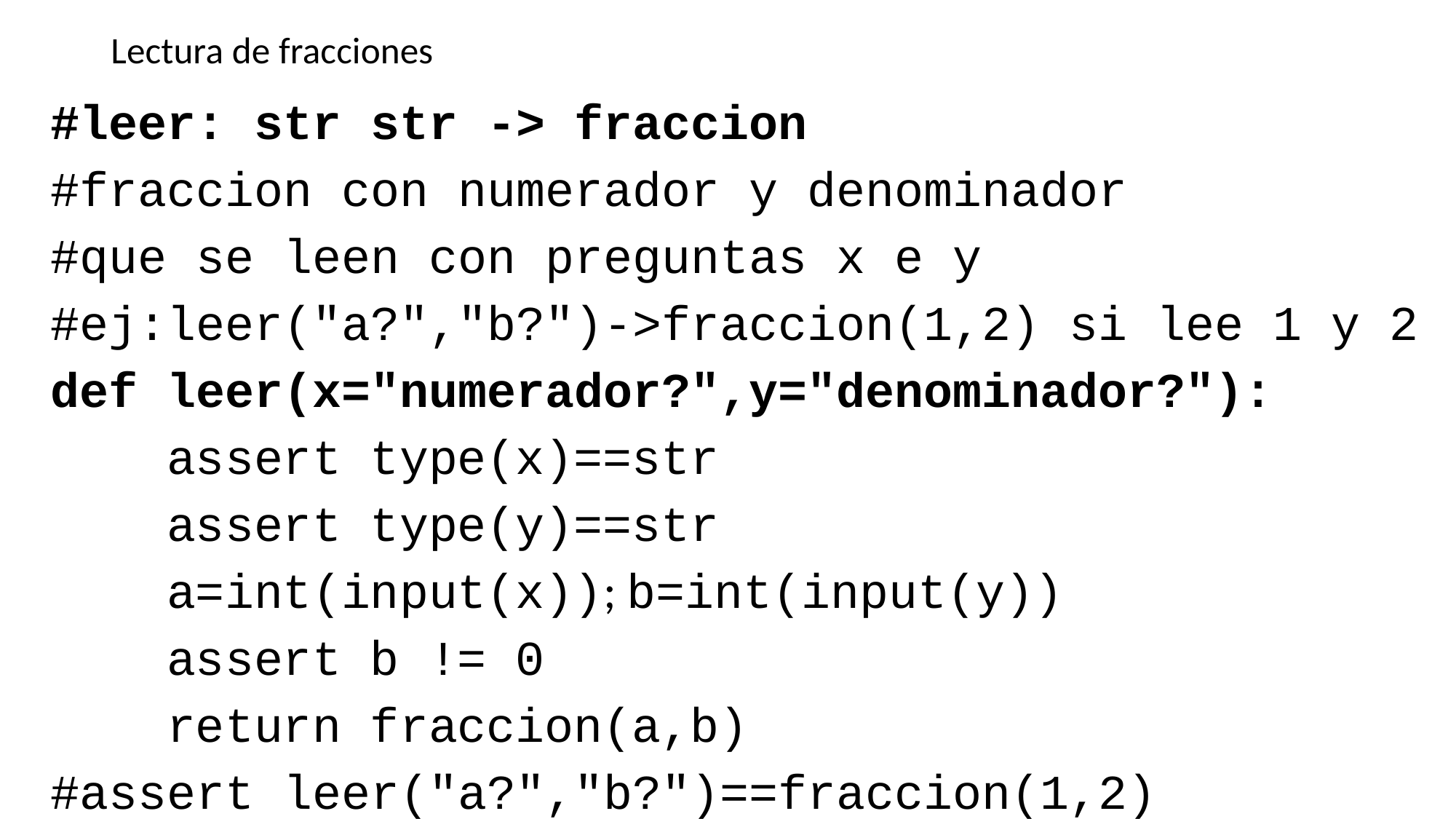

# Lectura de fracciones
#leer: str str -> fraccion
#fraccion con numerador y denominador
#que se leen con preguntas x e y
#ej:leer("a?","b?")->fraccion(1,2) si lee 1 y 2
def leer(x="numerador?",y="denominador?"):
    assert type(x)==str
    assert type(y)==str
    a=int(input(x)); b=int(input(y))
    assert b != 0
    return fraccion(a,b)
#assert leer("a?","b?")==fraccion(1,2)